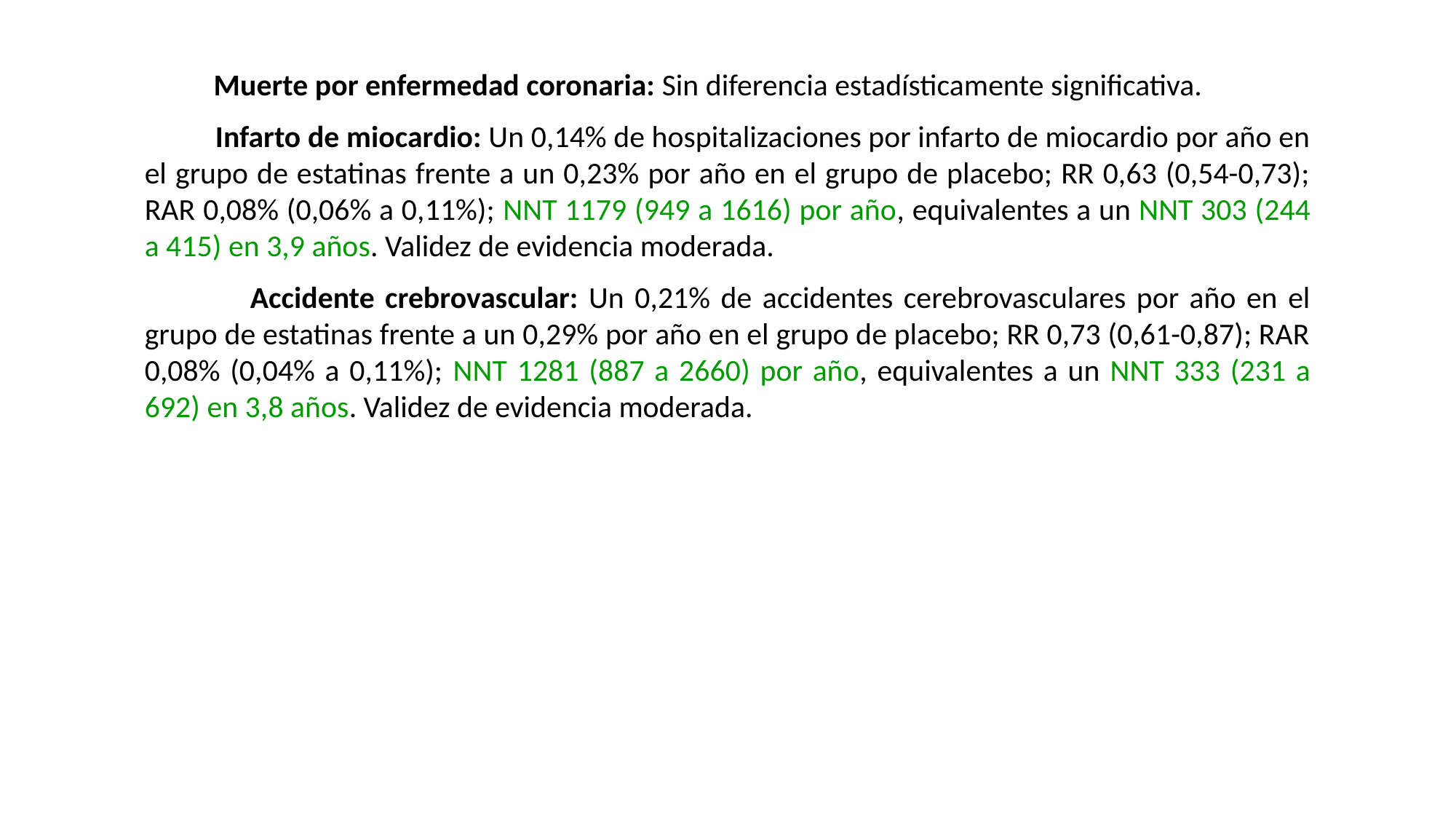

Muerte por enfermedad coronaria: Sin diferencia estadísticamente significativa.
          Infarto de miocardio: Un 0,14% de hospitalizaciones por infarto de miocardio por año en el grupo de estatinas frente a un 0,23% por año en el grupo de placebo; RR 0,63 (0,54-0,73); RAR 0,08% (0,06% a 0,11%); NNT 1179 (949 a 1616) por año, equivalentes a un NNT 303 (244 a 415) en 3,9 años. Validez de evidencia moderada.
          Accidente crebrovascular: Un 0,21% de accidentes cerebrovasculares por año en el grupo de estatinas frente a un 0,29% por año en el grupo de placebo; RR 0,73 (0,61-0,87); RAR 0,08% (0,04% a 0,11%); NNT 1281 (887 a 2660) por año, equivalentes a un NNT 333 (231 a 692) en 3,8 años. Validez de evidencia moderada.